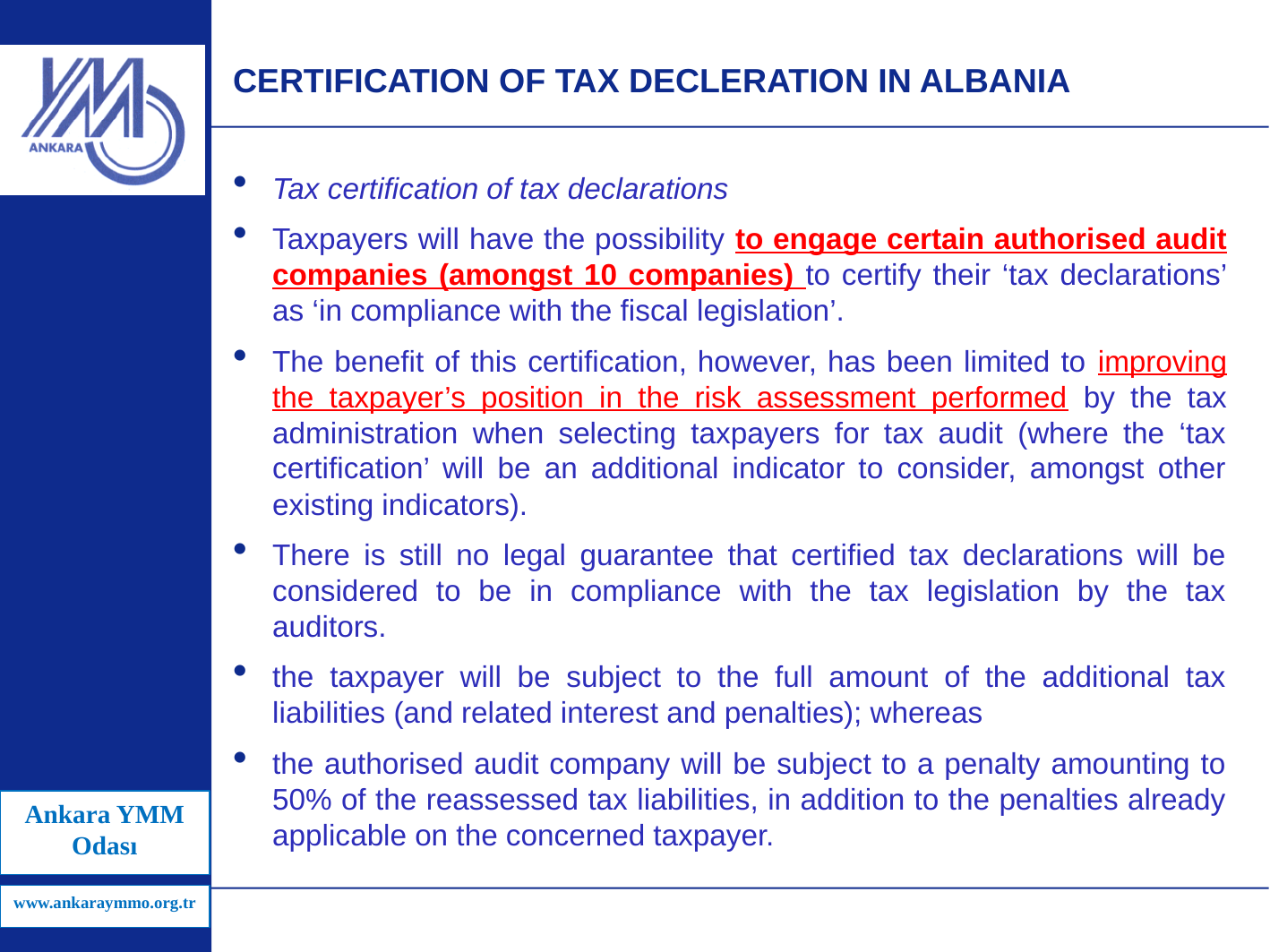

# CERTIFICATION OF TAX DECLERATION IN ALBANIA
Tax certification of tax declarations
Taxpayers will have the possibility to engage certain authorised audit companies (amongst 10 companies) to certify their ‘tax declarations’ as ‘in compliance with the fiscal legislation’.
The benefit of this certification, however, has been limited to improving the taxpayer’s position in the risk assessment performed by the tax administration when selecting taxpayers for tax audit (where the ‘tax certification’ will be an additional indicator to consider, amongst other existing indicators).
There is still no legal guarantee that certified tax declarations will be considered to be in compliance with the tax legislation by the tax auditors.
the taxpayer will be subject to the full amount of the additional tax liabilities (and related interest and penalties); whereas
the authorised audit company will be subject to a penalty amounting to 50% of the reassessed tax liabilities, in addition to the penalties already applicable on the concerned taxpayer.